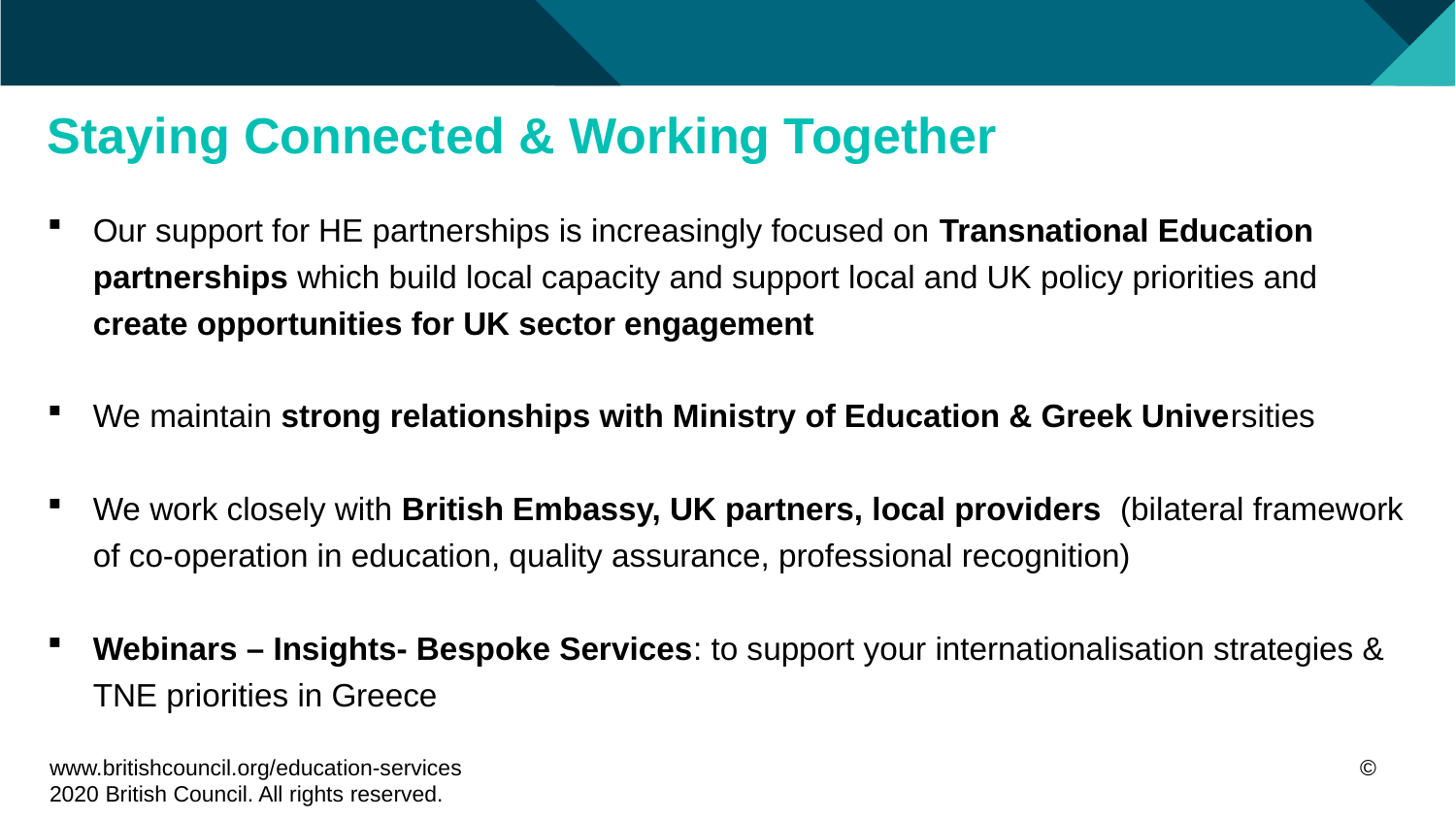

# Staying Connected & Working Together
Our support for HE partnerships is increasingly focused on Transnational Education partnerships which build local capacity and support local and UK policy priorities and create opportunities for UK sector engagement

We maintain strong relationships with Ministry of Education & Greek Universities

We work closely with British Embassy, UK partners, local providers  (bilateral framework of co-operation in education, quality assurance, professional recognition)

Webinars – Insights- Bespoke Services: to support your internationalisation strategies & TNE priorities in Greece